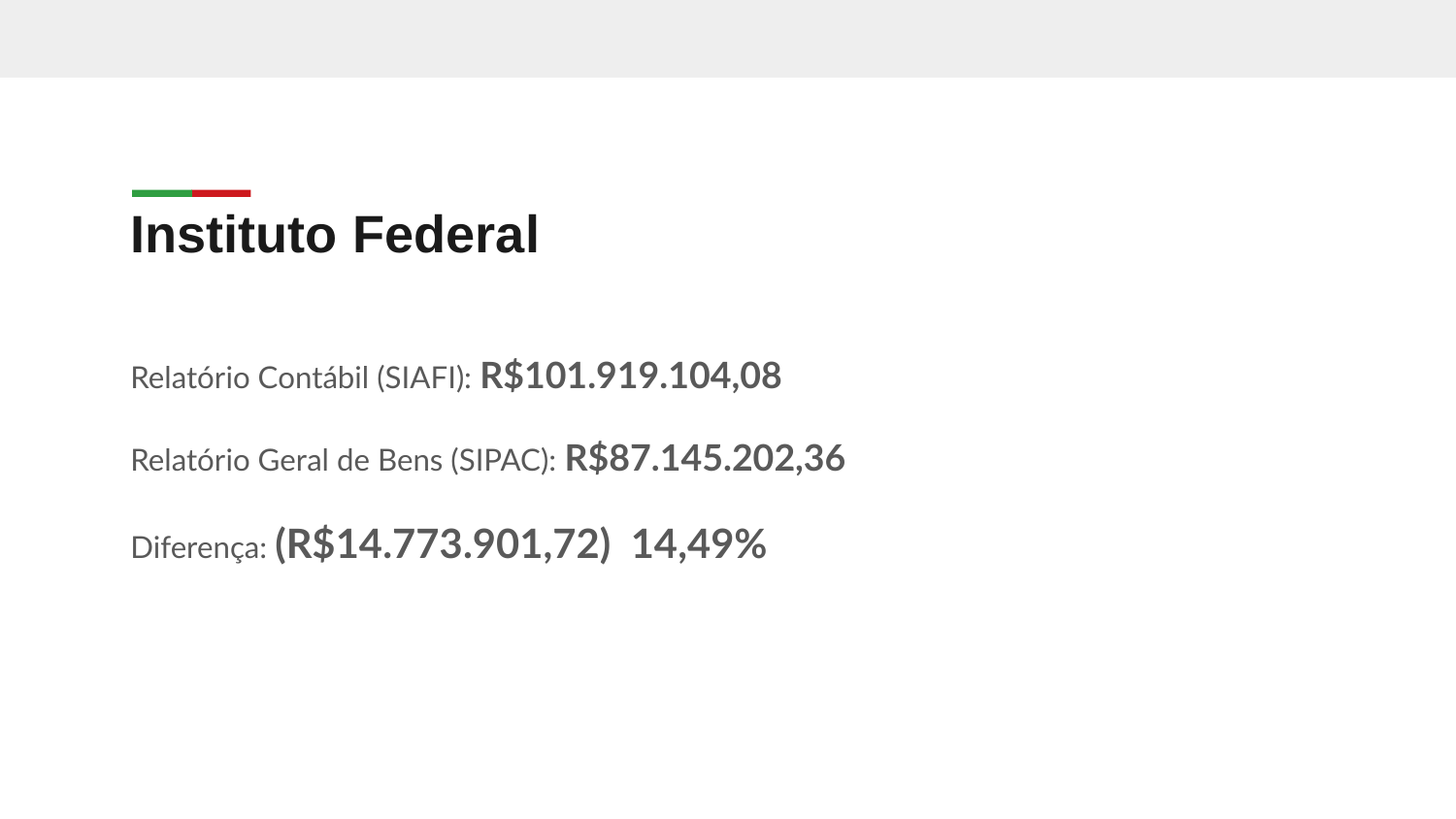

Instituto Federal
Relatório Contábil (SIAFI): R$101.919.104,08
Relatório Geral de Bens (SIPAC): R$87.145.202,36
Diferença: (R$14.773.901,72)  14,49%